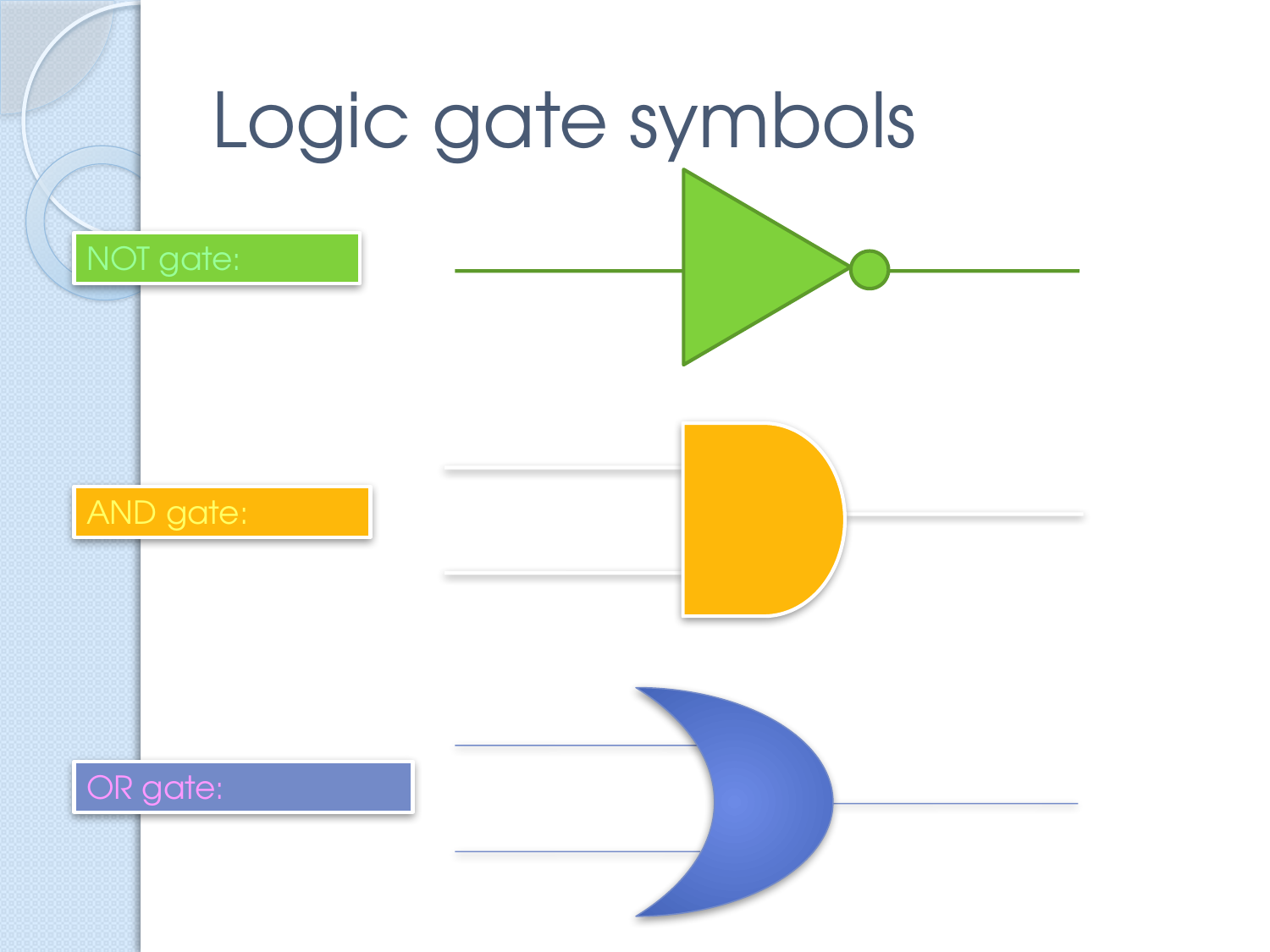

# Logic gate symbols

NOT gate:

AND gate:

OR gate: